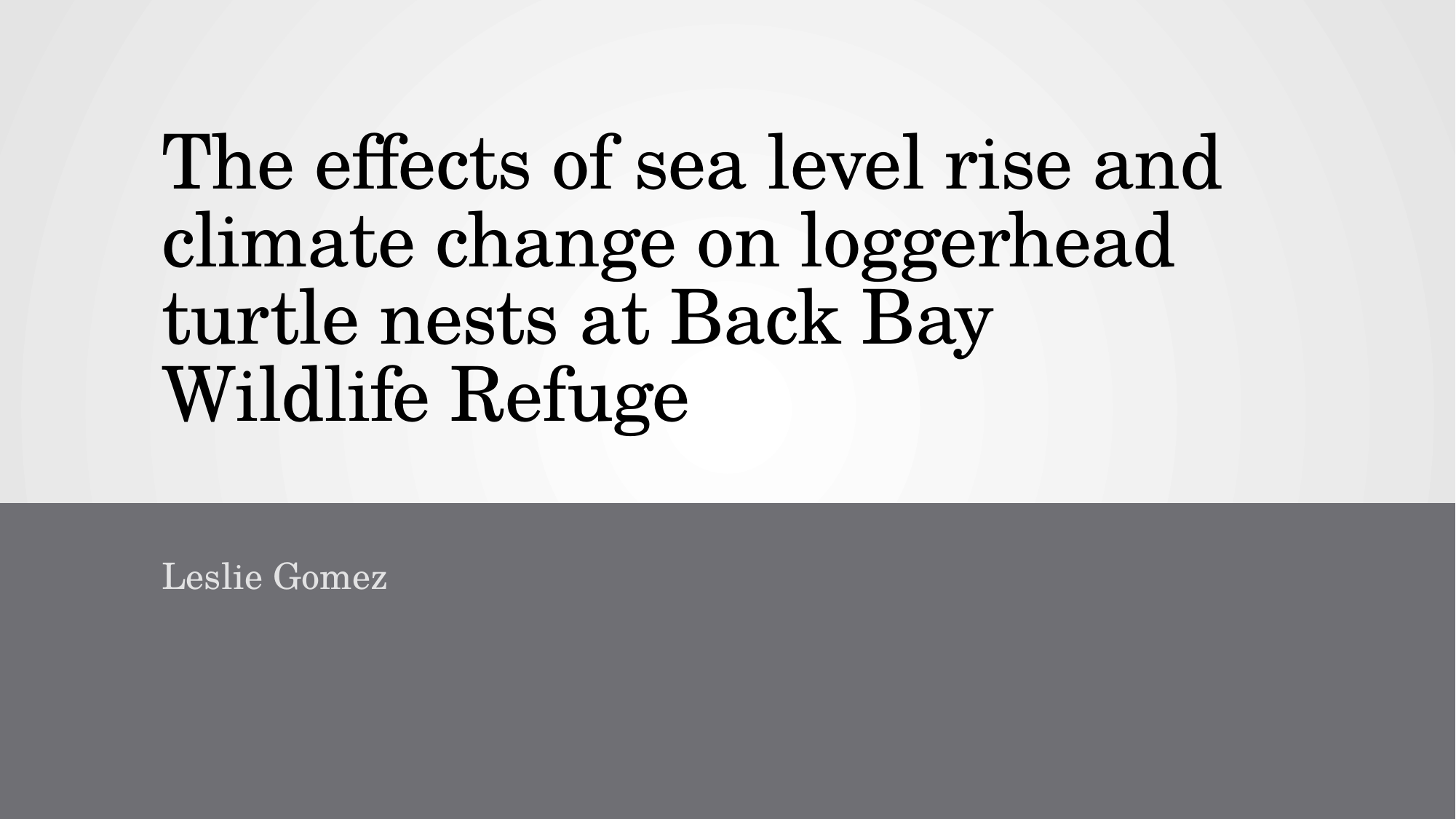

# The effects of sea level rise and climate change on loggerhead turtle nests at Back Bay Wildlife Refuge

Leslie Gomez